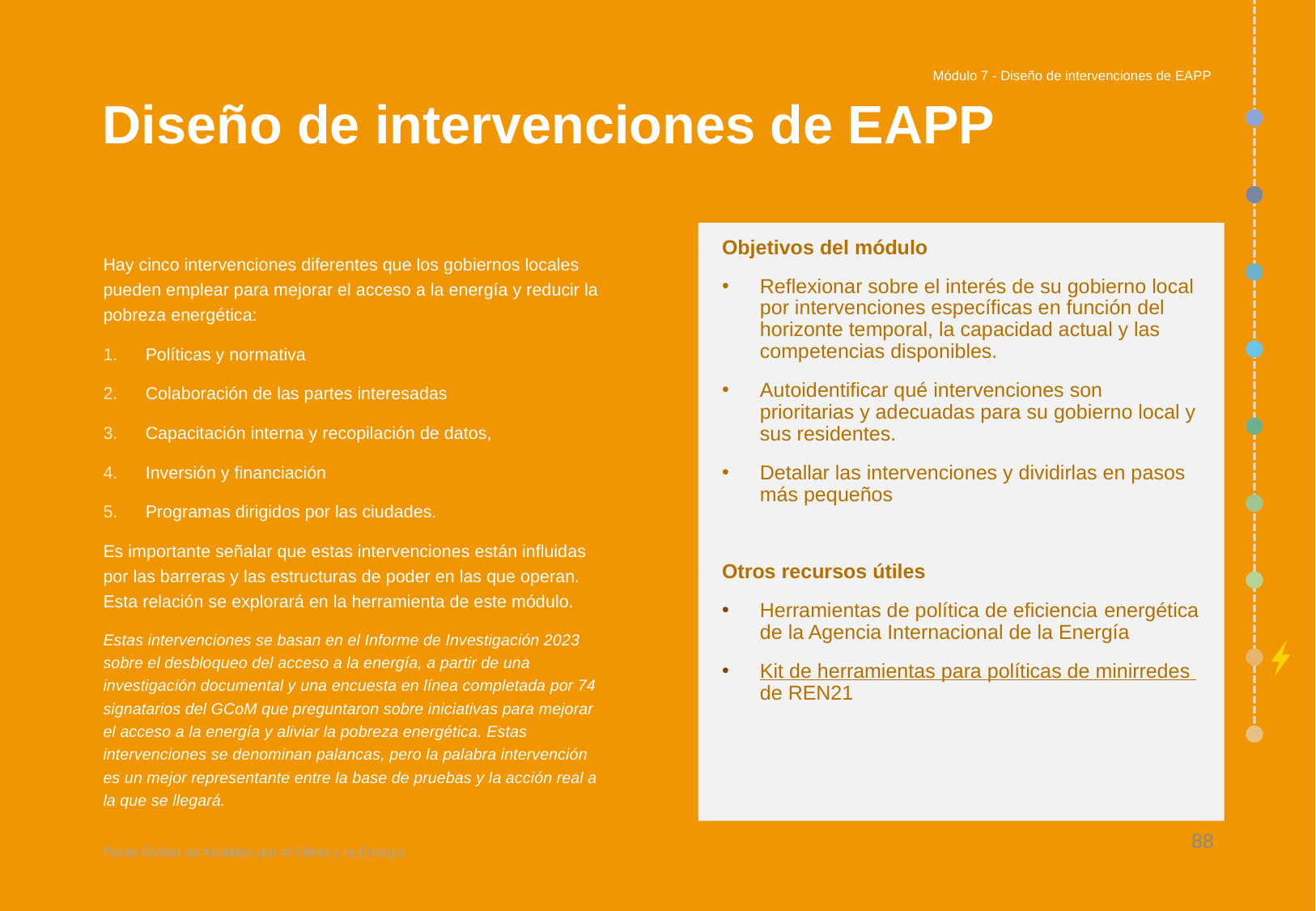

Módulo 7 - Diseño de intervenciones de EAPP
# Diseño de intervenciones de EAPP

Objetivos del módulo
Reflexionar sobre el interés de su gobierno local por intervenciones específicas en función del horizonte temporal, la capacidad actual y las competencias disponibles.
Autoidentificar qué intervenciones son prioritarias y adecuadas para su gobierno local y sus residentes.
Detallar las intervenciones y dividirlas en pasos más pequeños

Otros recursos útiles
Herramientas de política de eficiencia energética de la Agencia Internacional de la Energía
Kit de herramientas para políticas de minirredes de REN21
Hay cinco intervenciones diferentes que los gobiernos locales pueden emplear para mejorar el acceso a la energía y reducir la pobreza energética:
Políticas y normativa
Colaboración de las partes interesadas
Capacitación interna y recopilación de datos,
Inversión y financiación
Programas dirigidos por las ciudades.
Es importante señalar que estas intervenciones están influidas por las barreras y las estructuras de poder en las que operan. Esta relación se explorará en la herramienta de este módulo.
Estas intervenciones se basan en el Informe de Investigación 2023 sobre el desbloqueo del acceso a la energía, a partir de una investigación documental y una encuesta en línea completada por 74 signatarios del GCoM que preguntaron sobre iniciativas para mejorar el acceso a la energía y aliviar la pobreza energética. Estas intervenciones se denominan palancas, pero la palabra intervención es un mejor representante entre la base de pruebas y la acción real a la que se llegará.

88